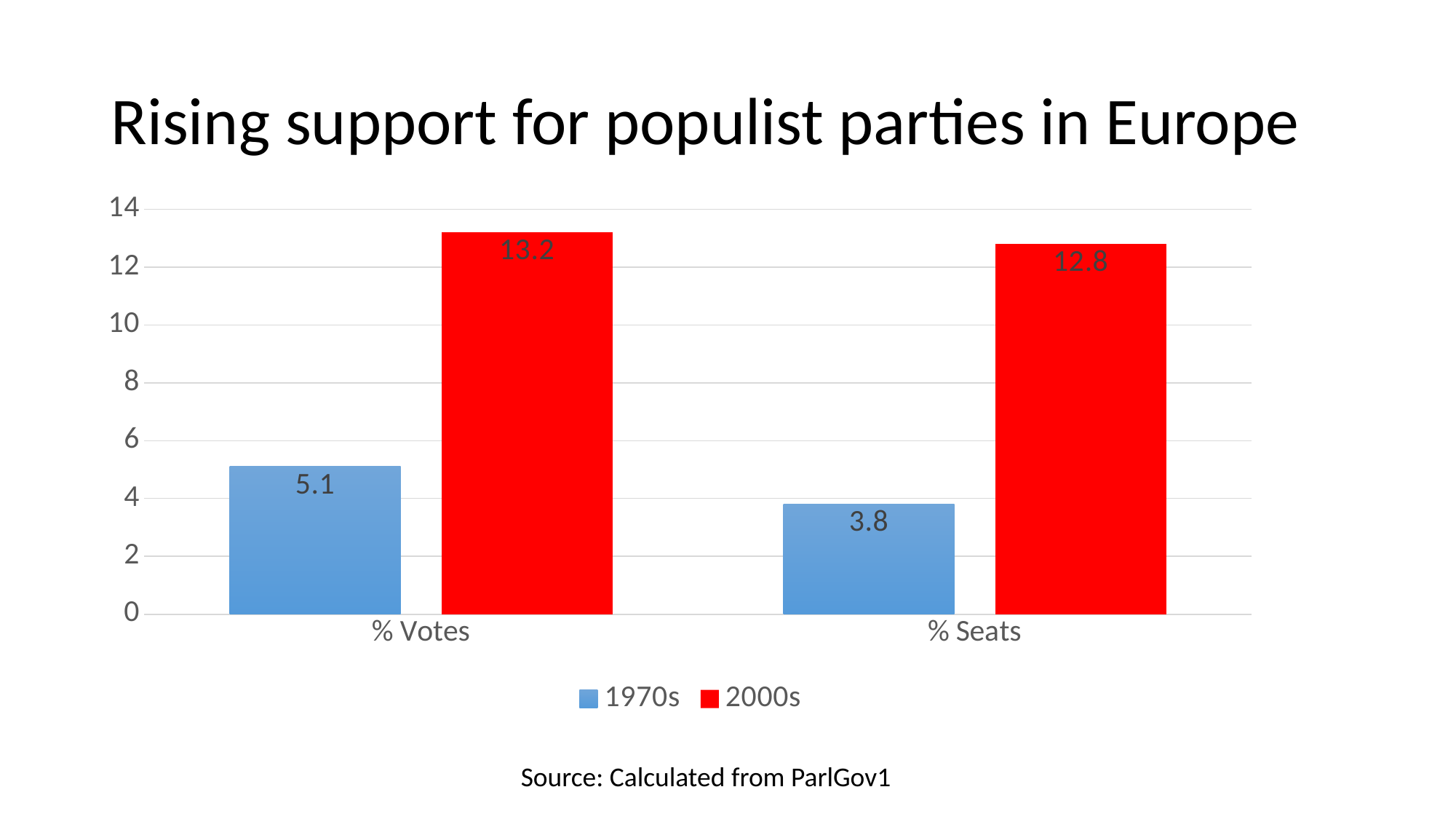

# Rising support for populist parties in Europe

### Chart

| Category | 1970s | 2000s |
|---|---|---|
| % Votes | 5.1 | 13.2 |
| % Seats | 3.8 | 12.8 |
Source: Calculated from ParlGov1